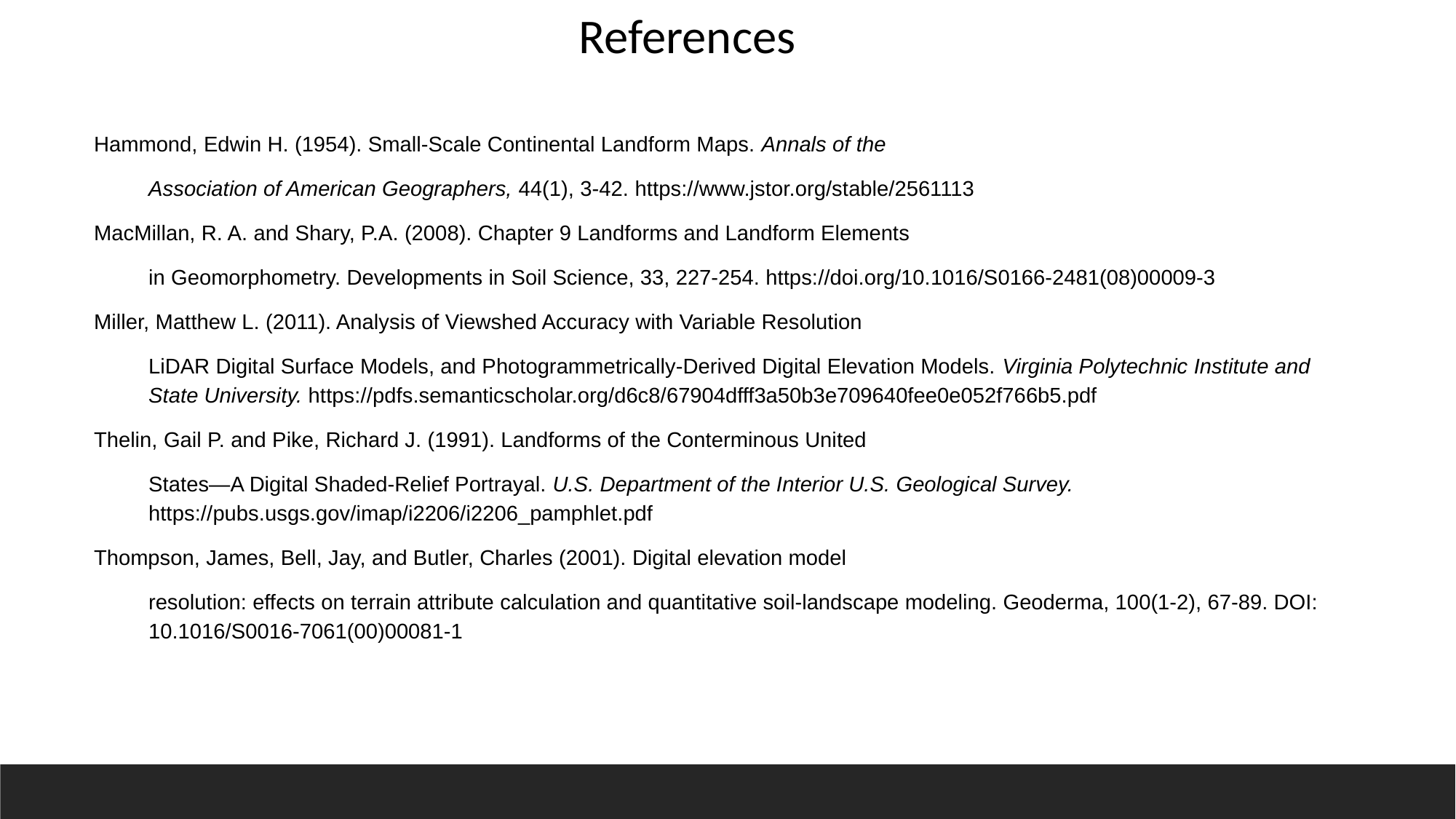

References
Hammond, Edwin H. (1954). Small-Scale Continental Landform Maps. Annals of the
Association of American Geographers, 44(1), 3-42. https://www.jstor.org/stable/2561113
MacMillan, R. A. and Shary, P.A. (2008). Chapter 9 Landforms and Landform Elements
in Geomorphometry. Developments in Soil Science, 33, 227-254. https://doi.org/10.1016/S0166-2481(08)00009-3
Miller, Matthew L. (2011). Analysis of Viewshed Accuracy with Variable Resolution
LiDAR Digital Surface Models, and Photogrammetrically-Derived Digital Elevation Models. Virginia Polytechnic Institute and State University. https://pdfs.semanticscholar.org/d6c8/67904dfff3a50b3e709640fee0e052f766b5.pdf
Thelin, Gail P. and Pike, Richard J. (1991). Landforms of the Conterminous United
States—A Digital Shaded-Relief Portrayal. U.S. Department of the Interior U.S. Geological Survey. https://pubs.usgs.gov/imap/i2206/i2206_pamphlet.pdf
Thompson, James, Bell, Jay, and Butler, Charles (2001). Digital elevation model
resolution: effects on terrain attribute calculation and quantitative soil-landscape modeling. Geoderma, 100(1-2), 67-89. DOI: 10.1016/S0016-7061(00)00081-1